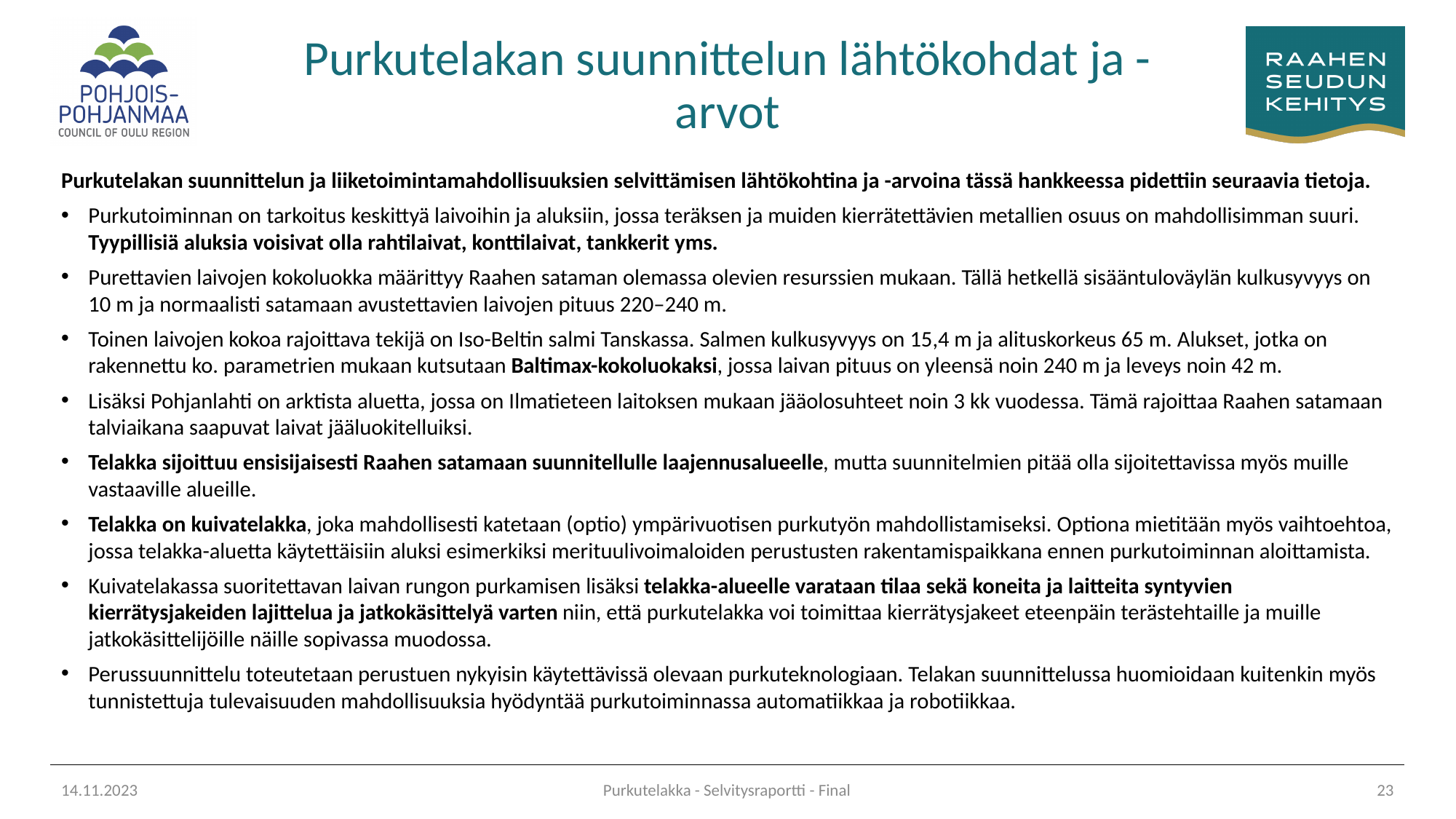

# Purkutelakan suunnittelun lähtökohdat ja -arvot
Purkutelakan suunnittelun ja liiketoimintamahdollisuuksien selvittämisen lähtökohtina ja -arvoina tässä hankkeessa pidettiin seuraavia tietoja.
Purkutoiminnan on tarkoitus keskittyä laivoihin ja aluksiin, jossa teräksen ja muiden kierrätettävien metallien osuus on mahdollisimman suuri. Tyypillisiä aluksia voisivat olla rahtilaivat, konttilaivat, tankkerit yms.
Purettavien laivojen kokoluokka määrittyy Raahen sataman olemassa olevien resurssien mukaan. Tällä hetkellä sisääntuloväylän kulkusyvyys on 10 m ja normaalisti satamaan avustettavien laivojen pituus 220–240 m.
Toinen laivojen kokoa rajoittava tekijä on Iso-Beltin salmi Tanskassa. Salmen kulkusyvyys on 15,4 m ja alituskorkeus 65 m. Alukset, jotka on rakennettu ko. parametrien mukaan kutsutaan Baltimax-kokoluokaksi, jossa laivan pituus on yleensä noin 240 m ja leveys noin 42 m.
Lisäksi Pohjanlahti on arktista aluetta, jossa on Ilmatieteen laitoksen mukaan jääolosuhteet noin 3 kk vuodessa. Tämä rajoittaa Raahen satamaan talviaikana saapuvat laivat jääluokitelluiksi.
Telakka sijoittuu ensisijaisesti Raahen satamaan suunnitellulle laajennusalueelle, mutta suunnitelmien pitää olla sijoitettavissa myös muille vastaaville alueille.
Telakka on kuivatelakka, joka mahdollisesti katetaan (optio) ympärivuotisen purkutyön mahdollistamiseksi. Optiona mietitään myös vaihtoehtoa, jossa telakka-aluetta käytettäisiin aluksi esimerkiksi merituulivoimaloiden perustusten rakentamispaikkana ennen purkutoiminnan aloittamista.
Kuivatelakassa suoritettavan laivan rungon purkamisen lisäksi telakka-alueelle varataan tilaa sekä koneita ja laitteita syntyvien kierrätysjakeiden lajittelua ja jatkokäsittelyä varten niin, että purkutelakka voi toimittaa kierrätysjakeet eteenpäin terästehtaille ja muille jatkokäsittelijöille näille sopivassa muodossa.
Perussuunnittelu toteutetaan perustuen nykyisin käytettävissä olevaan purkuteknologiaan. Telakan suunnittelussa huomioidaan kuitenkin myös tunnistettuja tulevaisuuden mahdollisuuksia hyödyntää purkutoiminnassa automatiikkaa ja robotiikkaa.
14.11.2023
Purkutelakka - Selvitysraportti - Final
23